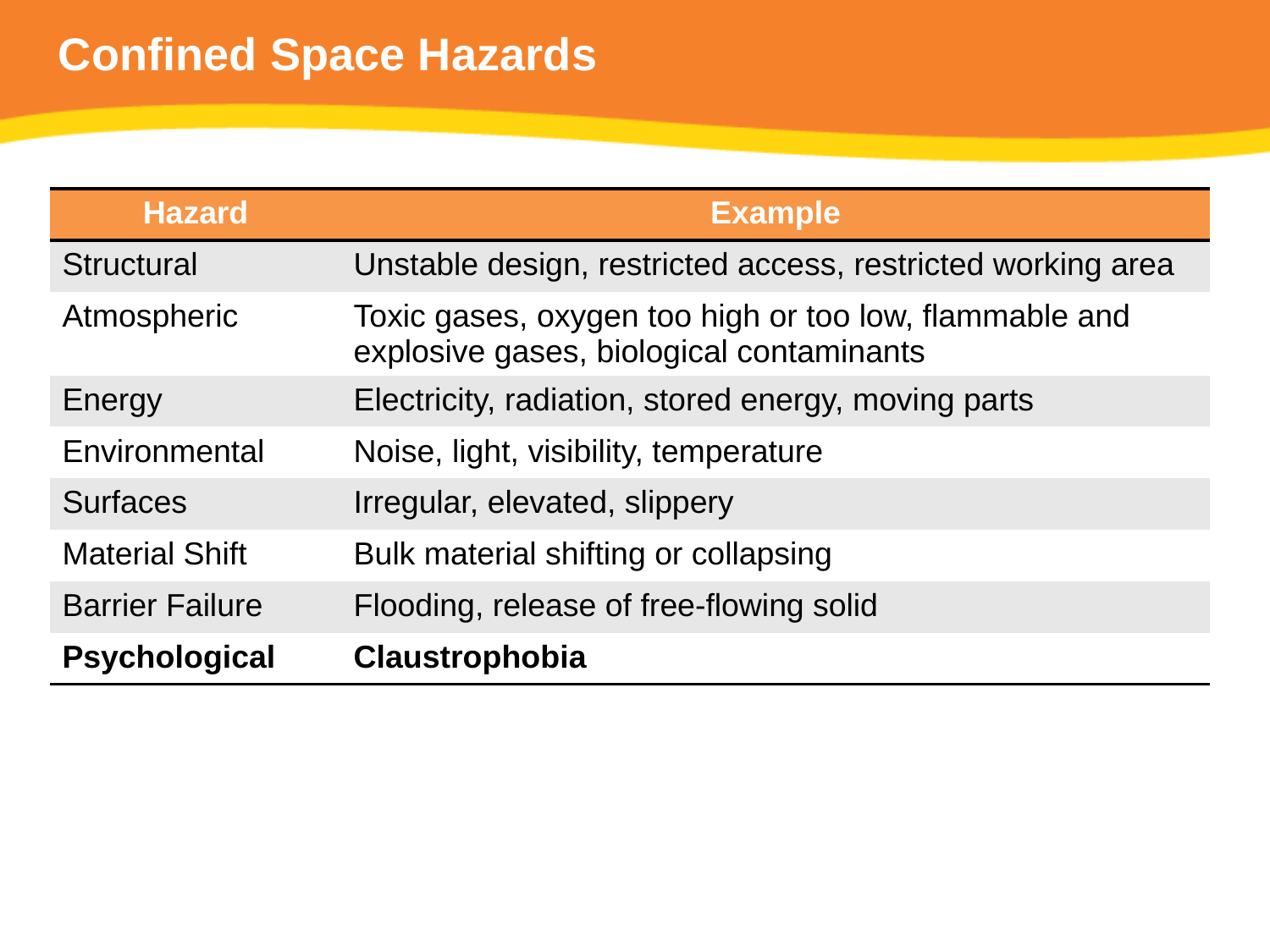

# Confined Space Hazards
| Hazard | Example |
| --- | --- |
| Structural | Unstable design, restricted access, restricted working area |
| Atmospheric | Toxic gases, oxygen too high or too low, flammable and explosive gases, biological contaminants |
| Energy | Electricity, radiation, stored energy, moving parts |
| Environmental | Noise, light, visibility, temperature |
| Surfaces | Irregular, elevated, slippery |
| Material Shift | Bulk material shifting or collapsing |
| Barrier Failure | Flooding, release of free-flowing solid |
| Psychological | Claustrophobia |